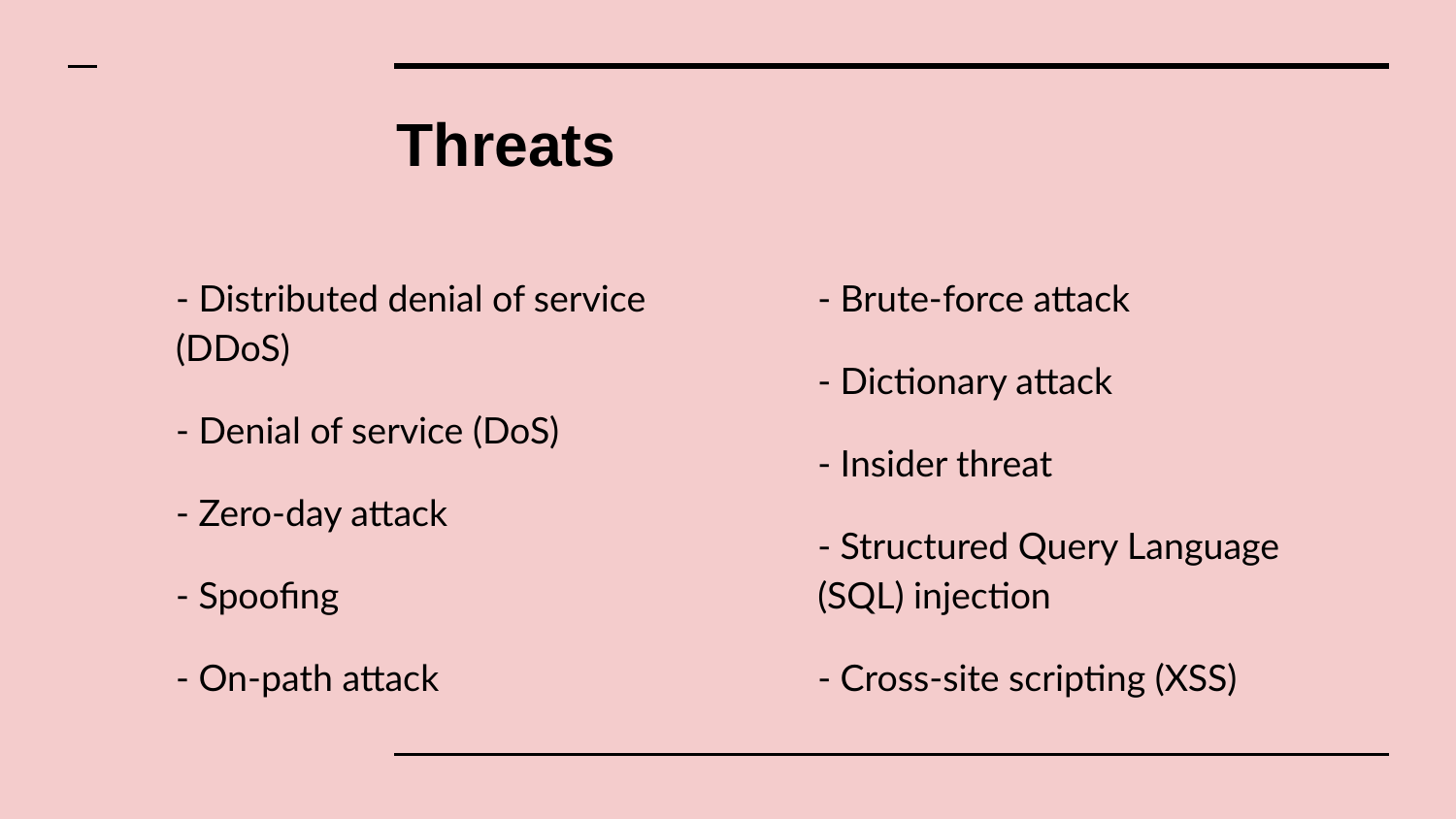

# Threats
- Distributed denial of service (DDoS)
- Denial of service (DoS)
- Zero-day attack
- Spoofing
- On-path attack
- Brute-force attack
- Dictionary attack
- Insider threat
- Structured Query Language (SQL) injection
- Cross-site scripting (XSS)